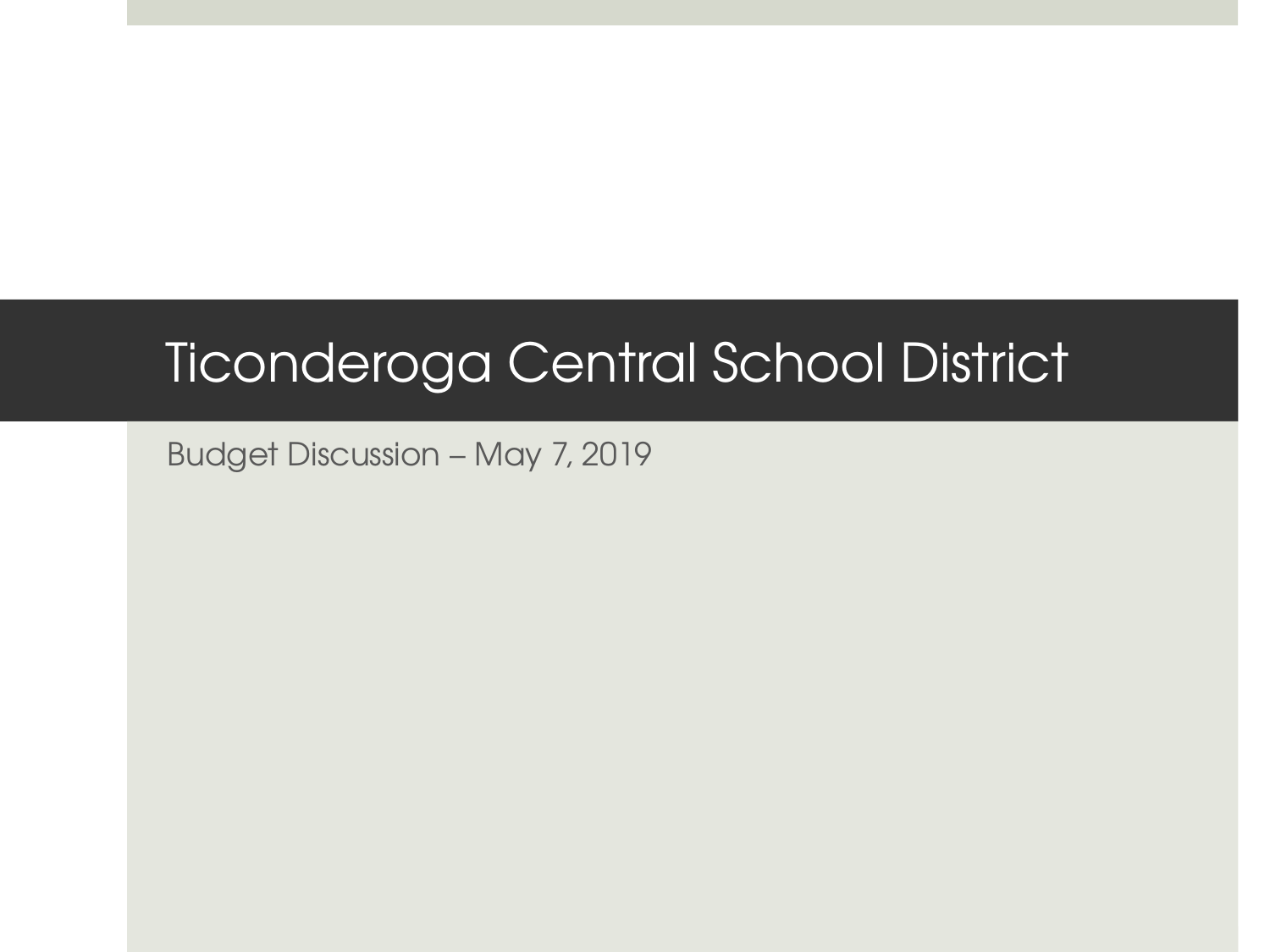

# Ticonderoga Central School District
Budget Discussion – May 7, 2019